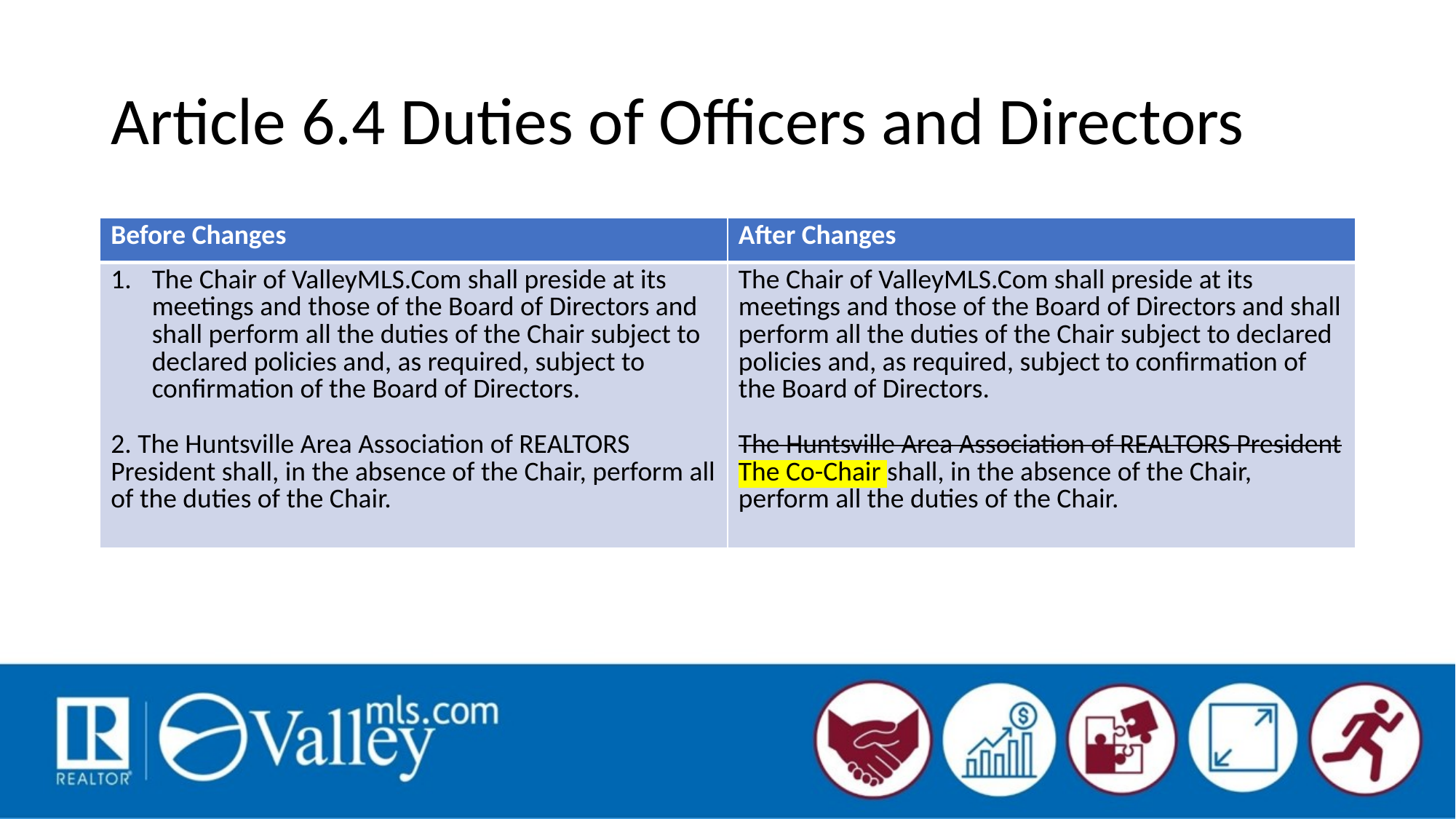

# Article 6.4 Duties of Officers and Directors
| Before Changes | After Changes |
| --- | --- |
| The Chair of ValleyMLS.Com shall preside at its meetings and those of the Board of Directors and shall perform all the duties of the Chair subject to declared policies and, as required, subject to confirmation of the Board of Directors. 2. The Huntsville Area Association of REALTORS President shall, in the absence of the Chair, perform all of the duties of the Chair. | The Chair of ValleyMLS.Com shall preside at its meetings and those of the Board of Directors and shall perform all the duties of the Chair subject to declared policies and, as required, subject to confirmation of the Board of Directors. The Huntsville Area Association of REALTORS President The Co-Chair shall, in the absence of the Chair, perform all the duties of the Chair. |